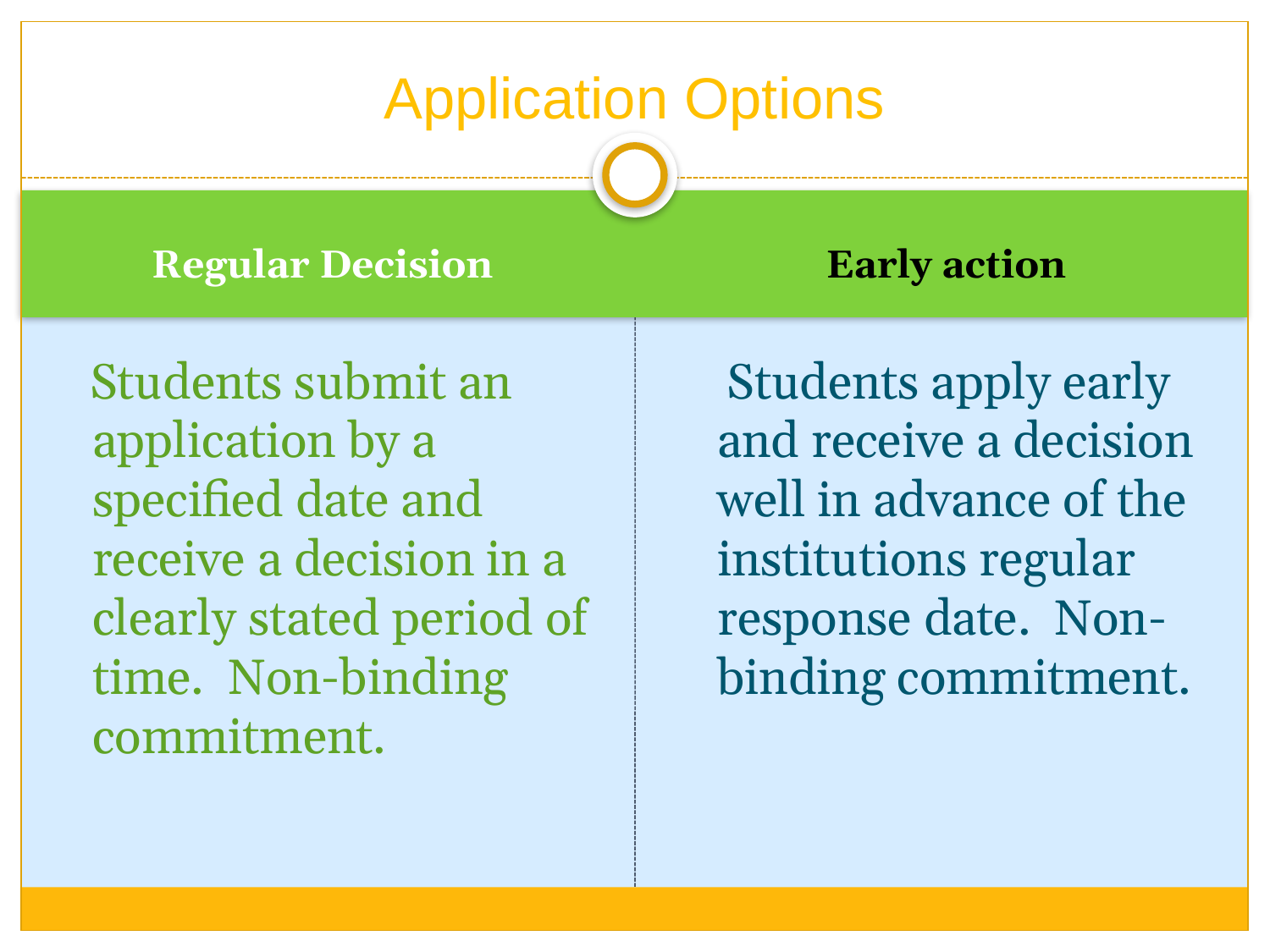

# Application Options
Regular Decision
Early action
   Students submit an application by a specified date and receive a decision in a clearly stated period of time.  Non-binding commitment.
    Students apply early and receive a decision well in advance of the institutions regular response date.  Non-binding commitment.